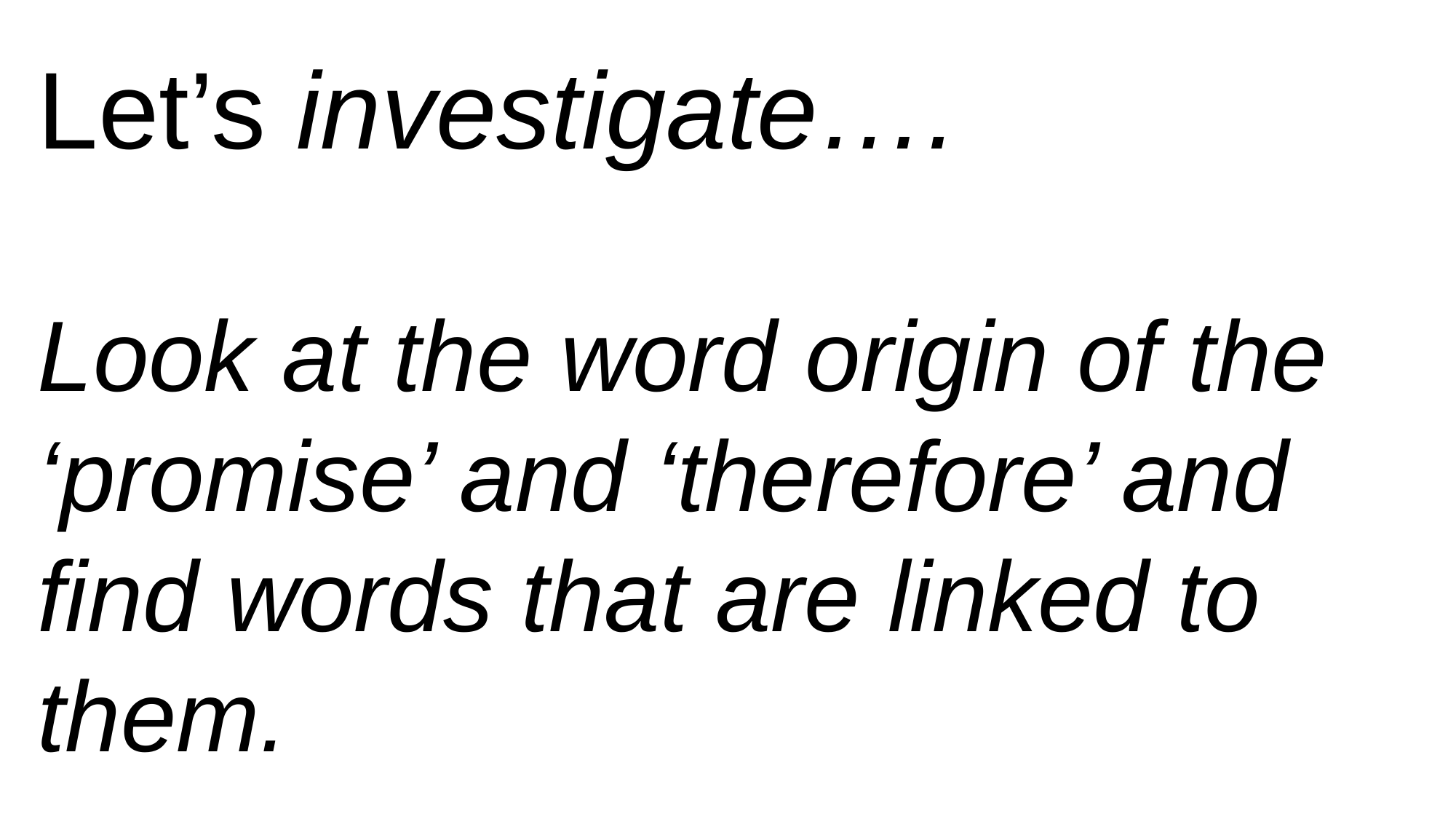

Let’s investigate….

Look at the word origin of the ‘promise’ and ‘therefore’ and find words that are linked to them.